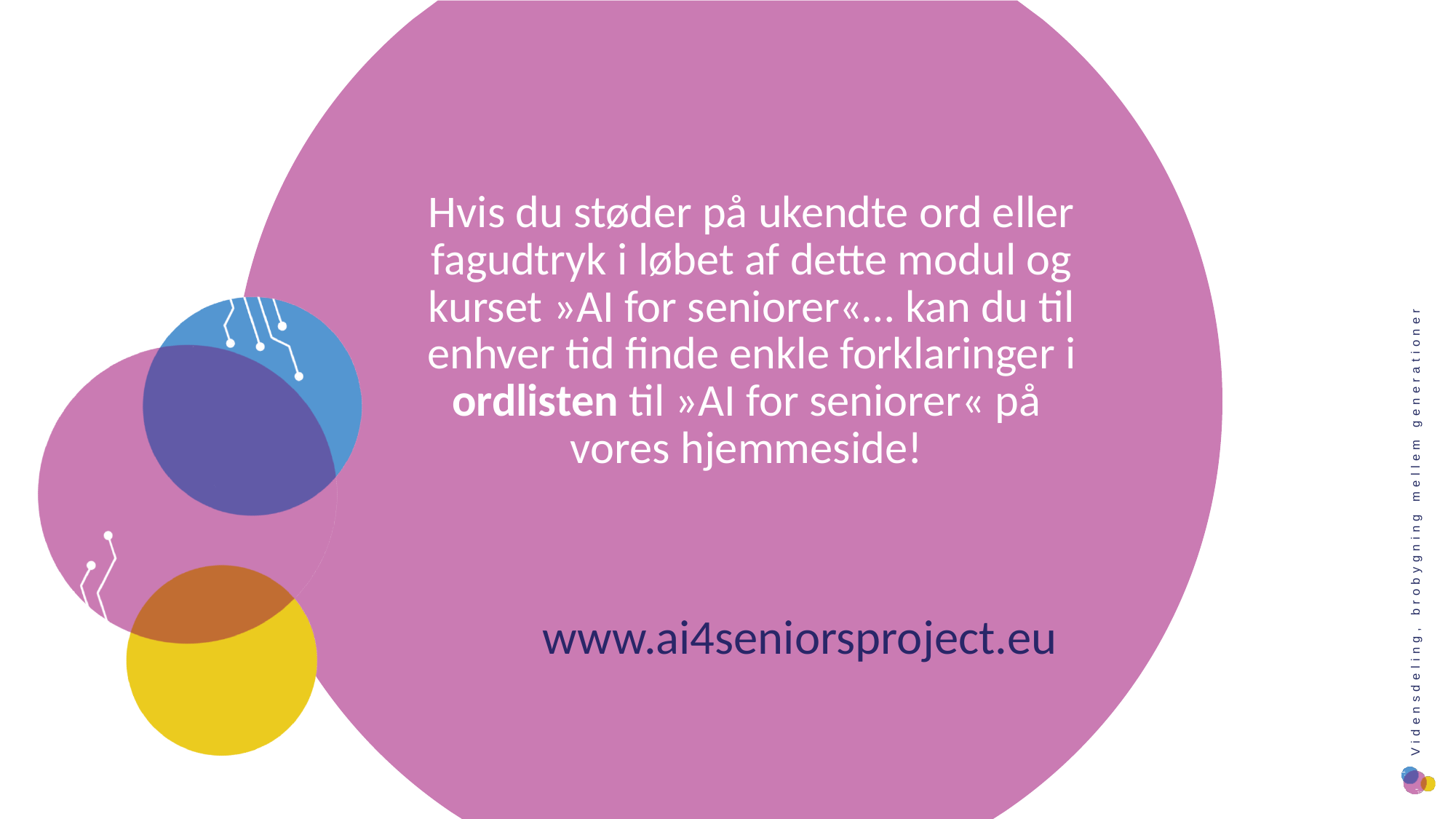

Hvis du støder på ukendte ord eller fagudtryk i løbet af dette modul og kurset »AI for seniorer«… kan du til enhver tid finde enkle forklaringer i ordlisten til »AI for seniorer« på
vores hjemmeside!
www.ai4seniorsproject.eu